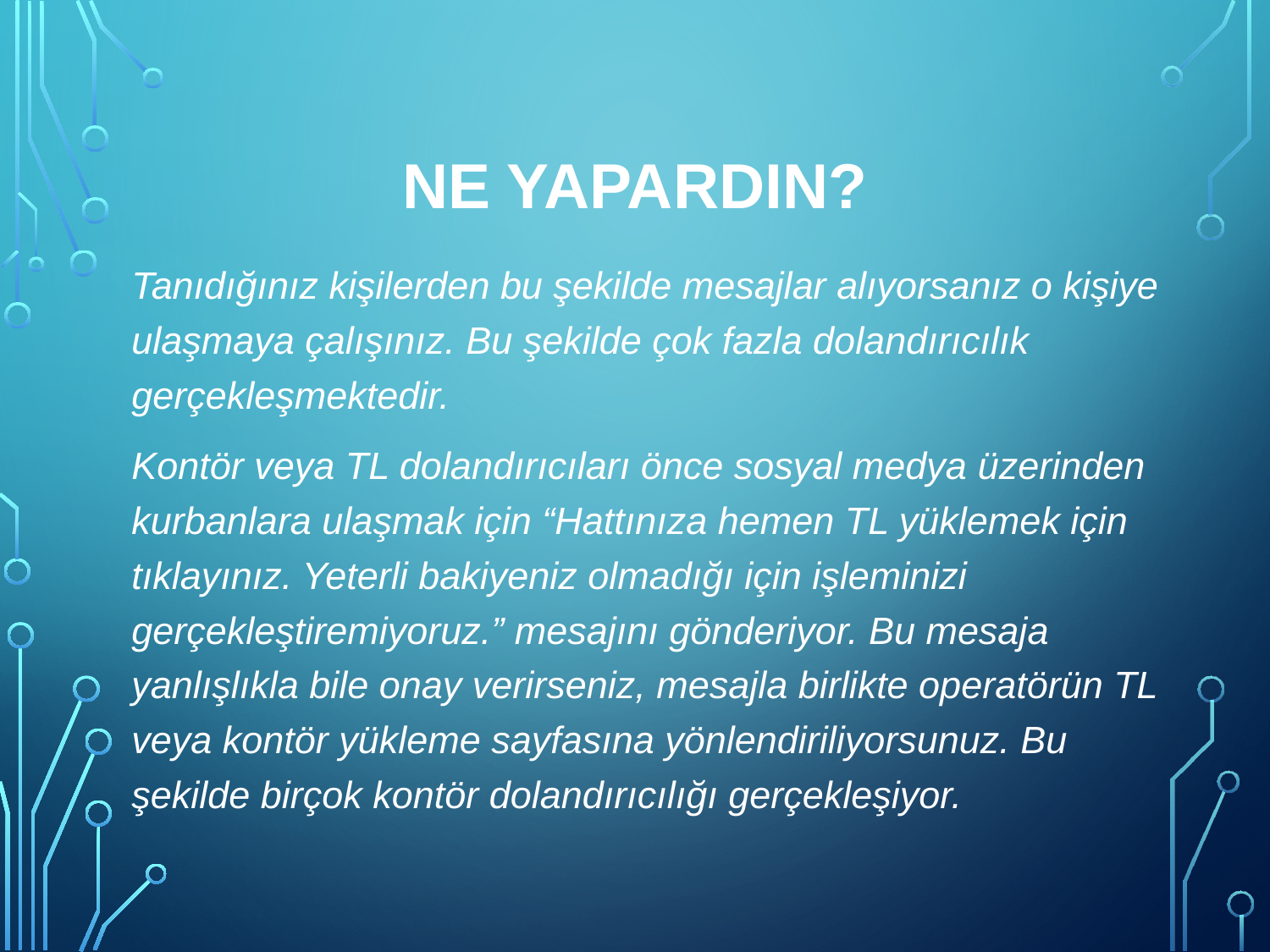

# Ne Yapardın?
Tanıdığınız kişilerden bu şekilde mesajlar alıyorsanız o kişiye ulaşmaya çalışınız. Bu şekilde çok fazla dolandırıcılık gerçekleşmektedir.
Kontör veya TL dolandırıcıları önce sosyal medya üzerinden kurbanlara ulaşmak için “Hattınıza hemen TL yüklemek için tıklayınız. Yeterli bakiyeniz olmadığı için işleminizi gerçekleştiremiyoruz.” mesajını gönderiyor. Bu mesaja yanlışlıkla bile onay verirseniz, mesajla birlikte operatörün TL veya kontör yükleme sayfasına yönlendiriliyorsunuz. Bu şekilde birçok kontör dolandırıcılığı gerçekleşiyor.